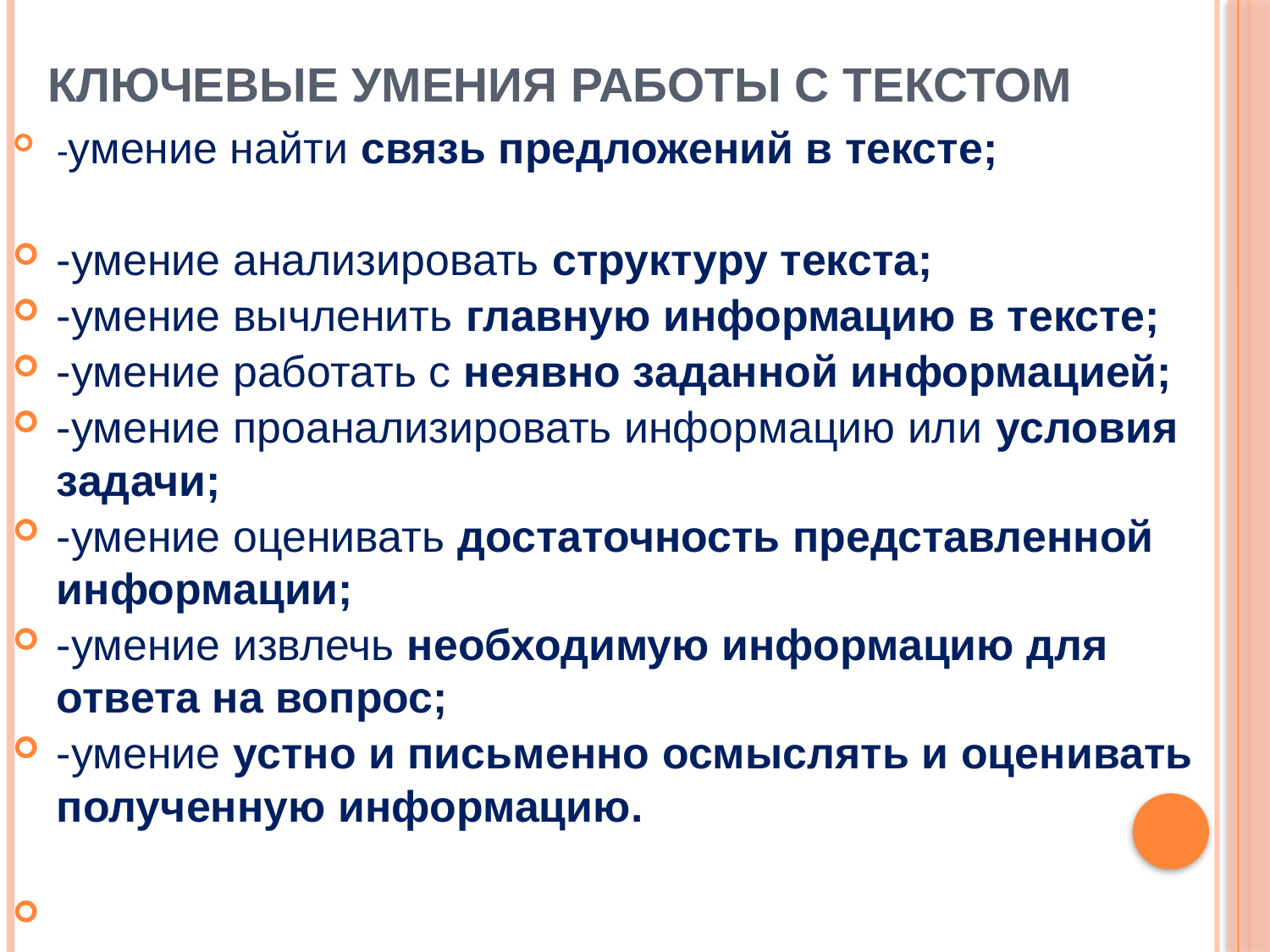

# Ключевые умения работы с текстом

-умение найти связь предложений в тексте;

-умение анализировать структуру текста;
-умение вычленить главную информацию в тексте;
-умение работать с неявно заданной информацией;
-умение проанализировать информацию или условия задачи;
-умение оценивать достаточность представленной информации;
-умение извлечь необходимую информацию для ответа на вопрос;
-умение устно и письменно осмыслять и оценивать полученную информацию.